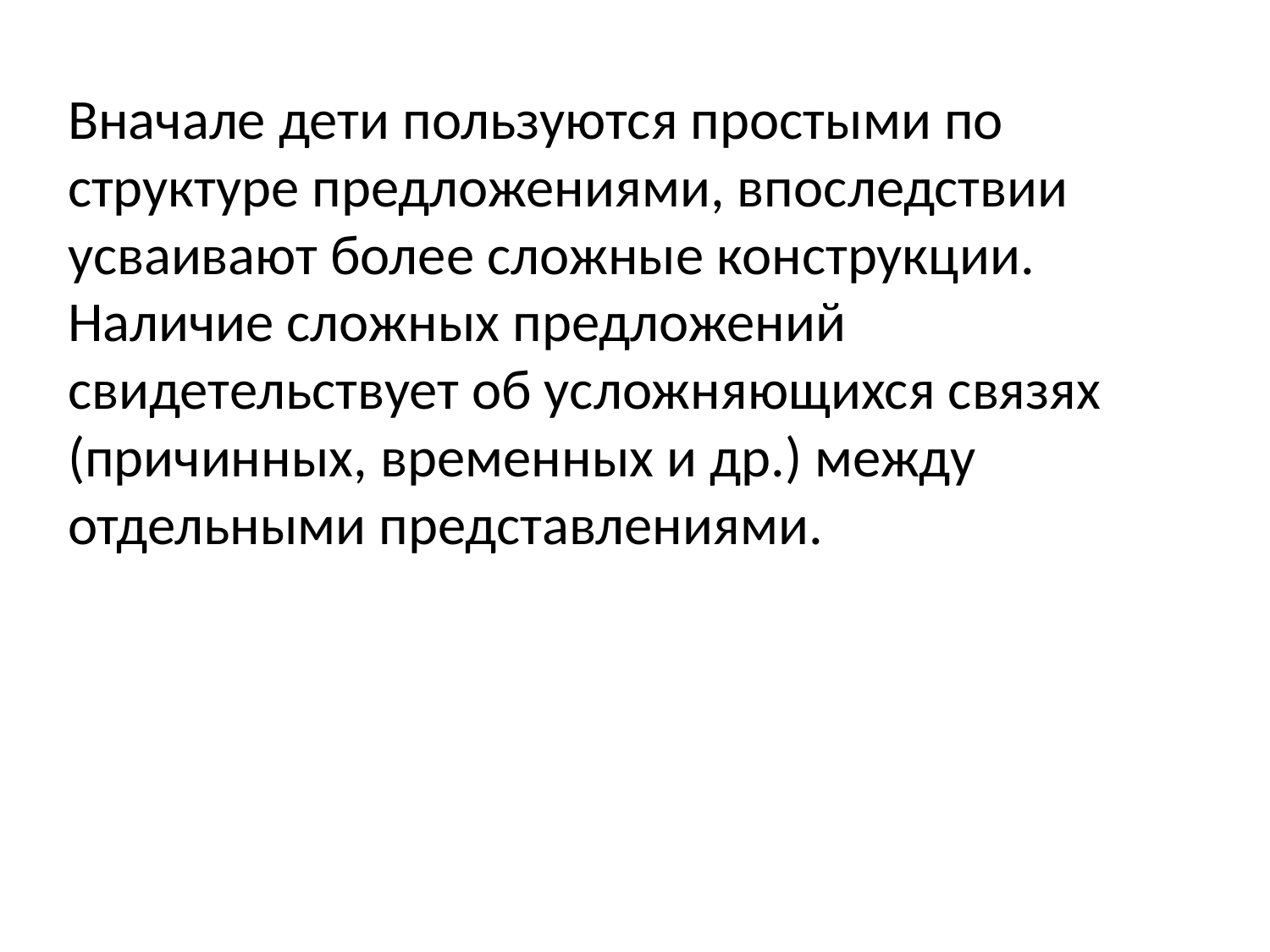

Вначале дети пользуются простыми по структуре предложениями, впоследствии усваивают более сложные конструкции. Наличие сложных предложений свидетельствует об усложняющихся связях (причинных, временных и др.) между отдельными представлениями.